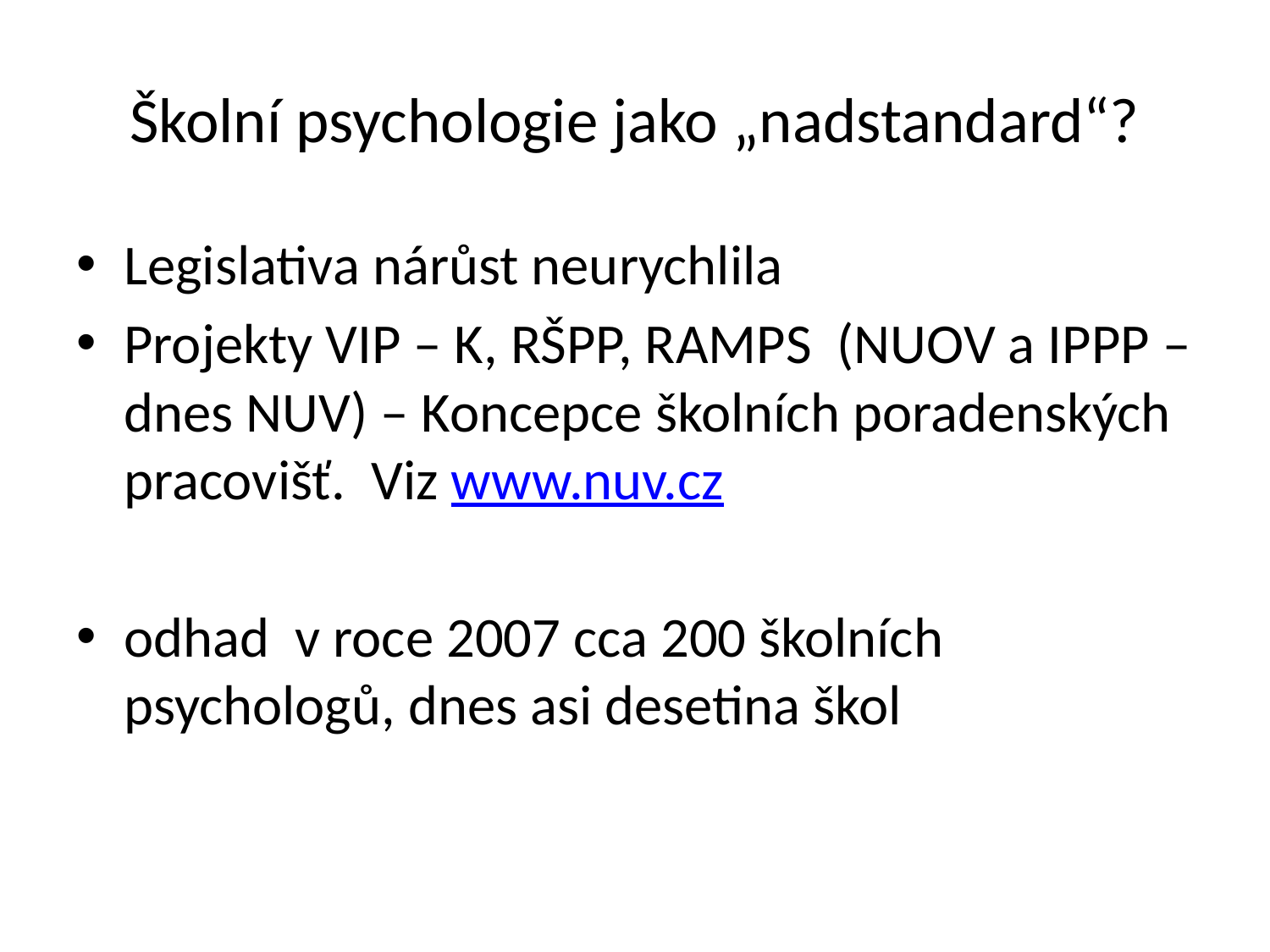

# Školní psychologie jako „nadstandard“?
Legislativa nárůst neurychlila
Projekty VIP – K, RŠPP, RAMPS  (NUOV a IPPP – dnes NUV) – Koncepce školních poradenských pracovišť.  Viz www.nuv.cz

odhad  v roce 2007 cca 200 školních psychologů, dnes asi desetina škol